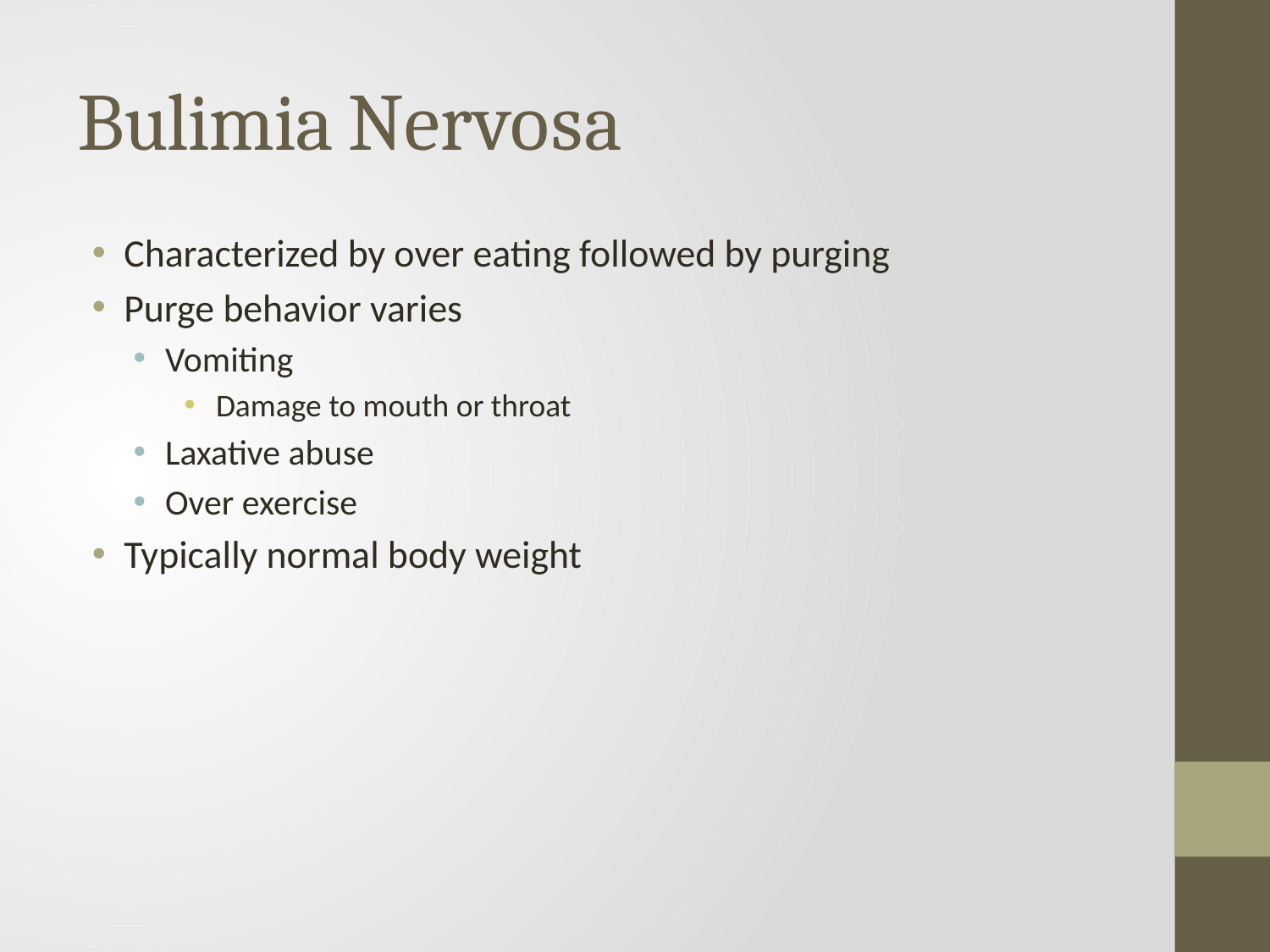

# Bulimia Nervosa
Characterized by over eating followed by purging
Purge behavior varies
Vomiting
Damage to mouth or throat
Laxative abuse
Over exercise
Typically normal body weight